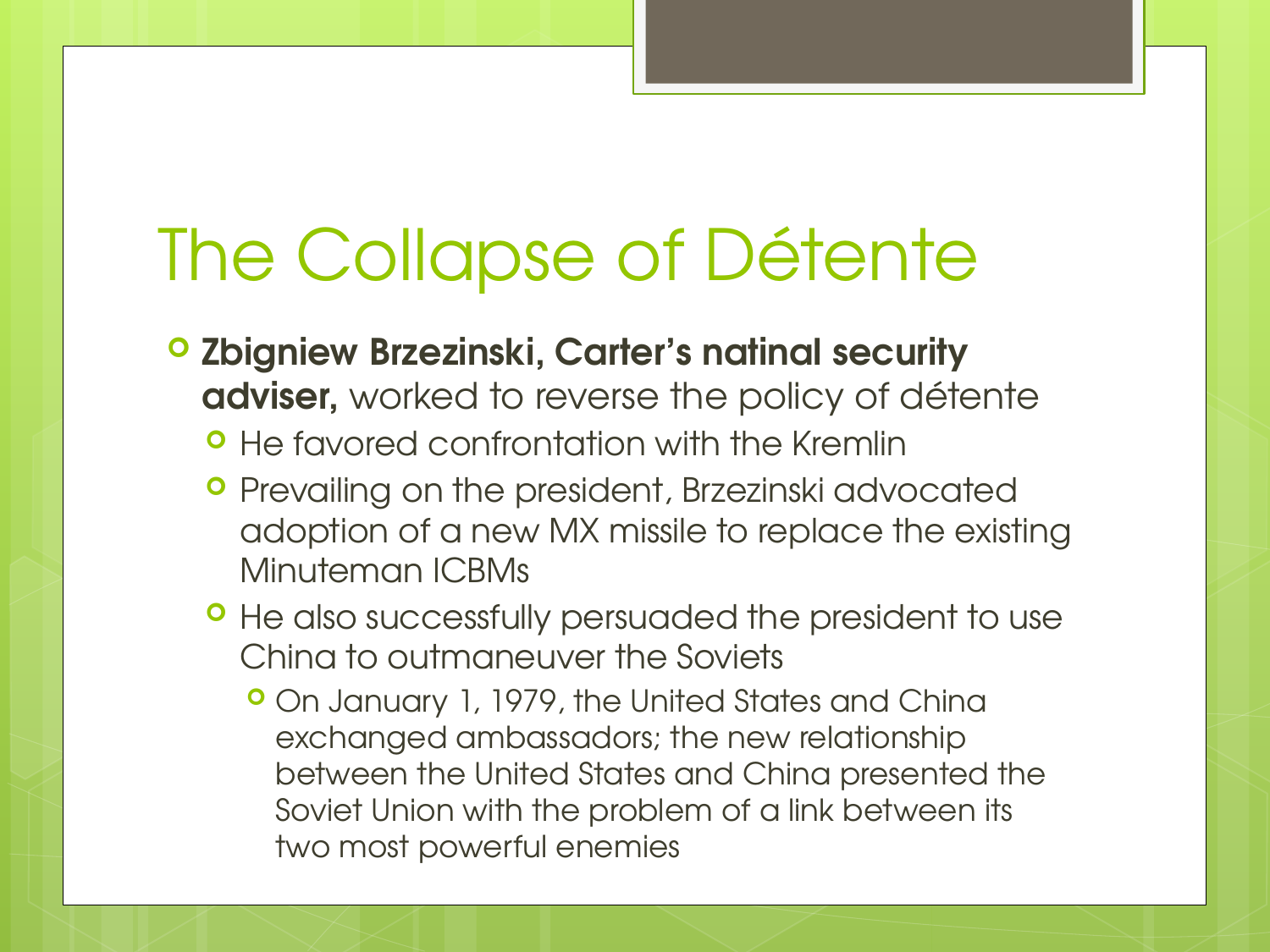

# The Collapse of Détente
Zbigniew Brzezinski, Carter’s natinal security adviser, worked to reverse the policy of détente
He favored confrontation with the Kremlin
Prevailing on the president, Brzezinski advocated adoption of a new MX missile to replace the existing Minuteman ICBMs
He also successfully persuaded the president to use China to outmaneuver the Soviets
On January 1, 1979, the United States and China exchanged ambassadors; the new relationship between the United States and China presented the Soviet Union with the problem of a link between its two most powerful enemies